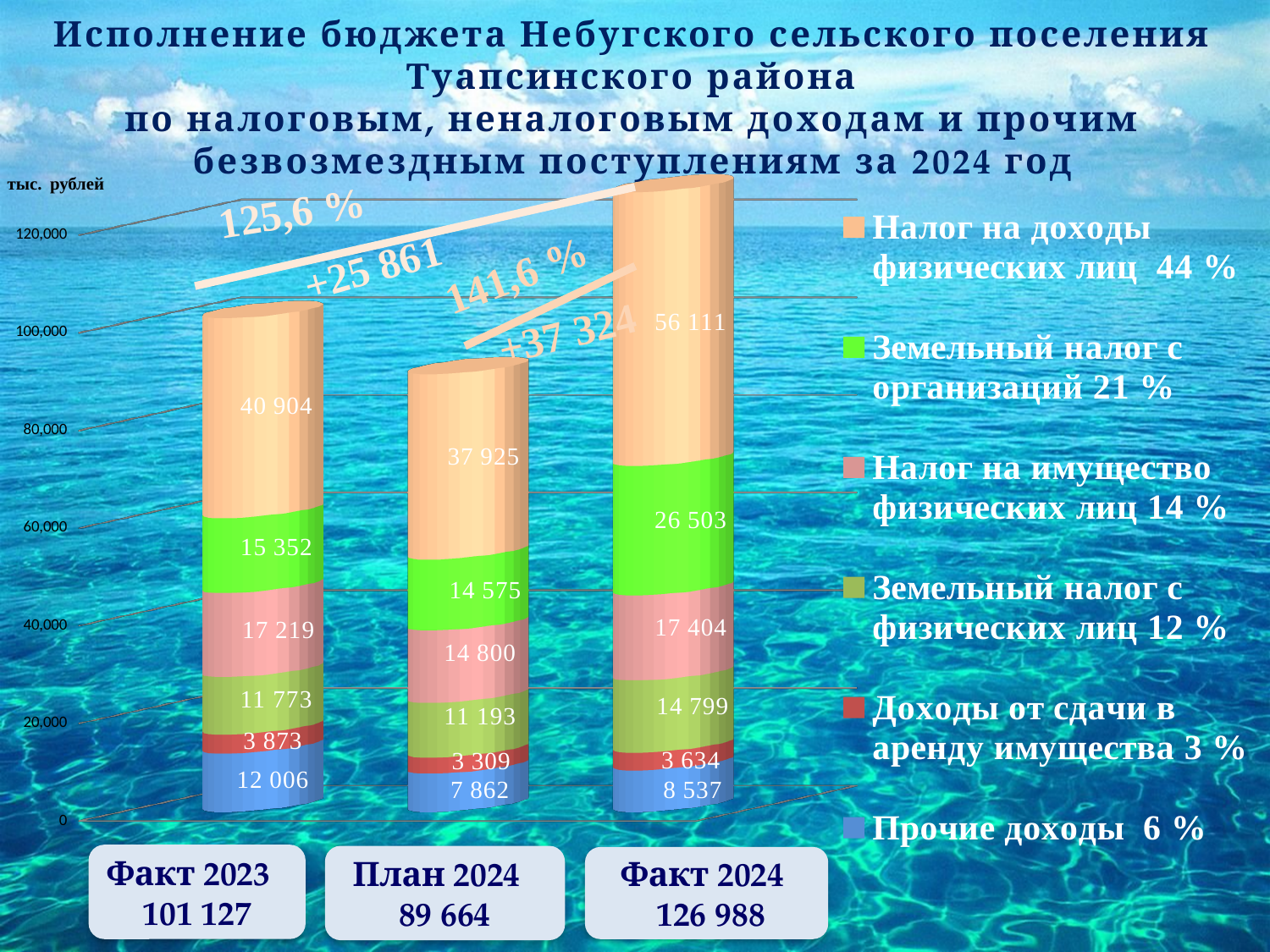

# Исполнение бюджета Небугского сельского поселения Туапсинского района по налоговым, неналоговым доходам и прочим безвозмездным поступлениям за 2024 год

[unsupported chart]

тыс.  рублей
Факт 2023
101 127
План 2024
89 664
Факт 2024
 126 988